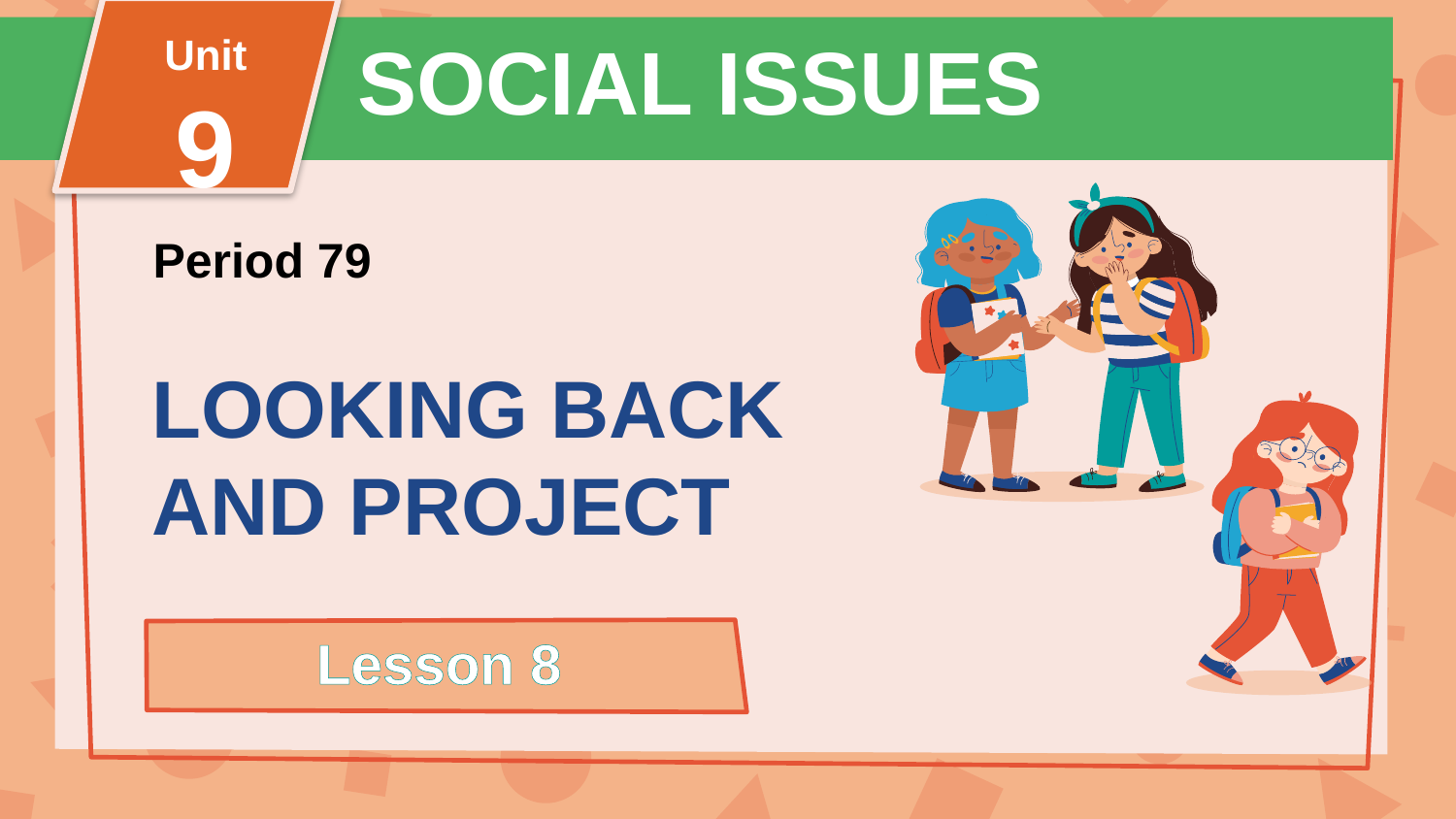

SOCIAL ISSUES
Unit
9
FAMILY LIFE
Unit

11TH GRADE
Period 79
# LOOKING BACK AND PROJECT

Lesson 8